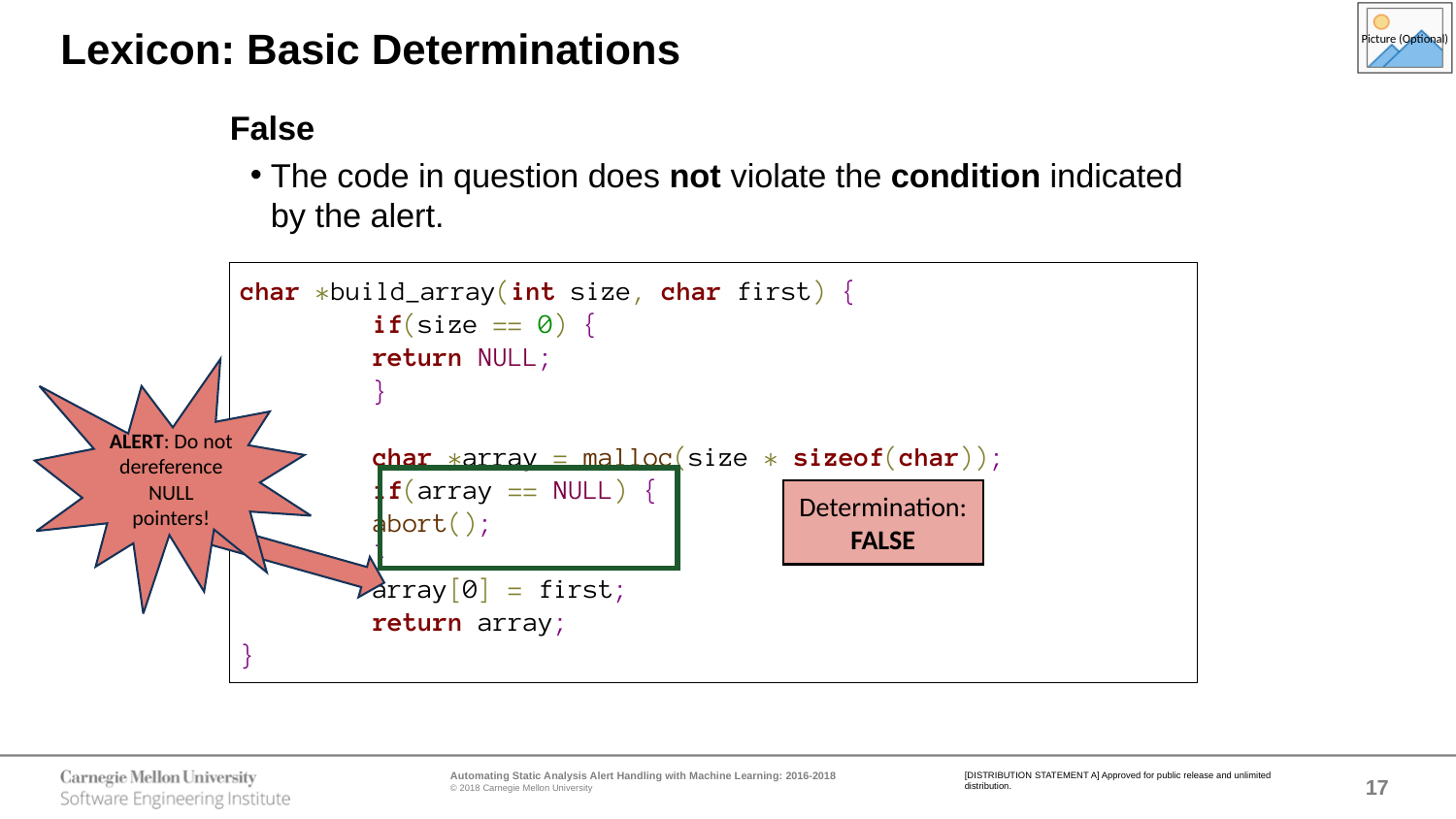

# Lexicon: Basic Determinations
False
The code in question does not violate the condition indicated by the alert.

char *build_array(int size, char first) {
	if(size == 0) {
		return NULL;
	}

	char *array = malloc(size * sizeof(char));
	if(array == NULL) {
		abort();
	}
	array[0] = first;
	return array;
}
ALERT: Do not dereference NULL pointers!

Determination:
FALSE